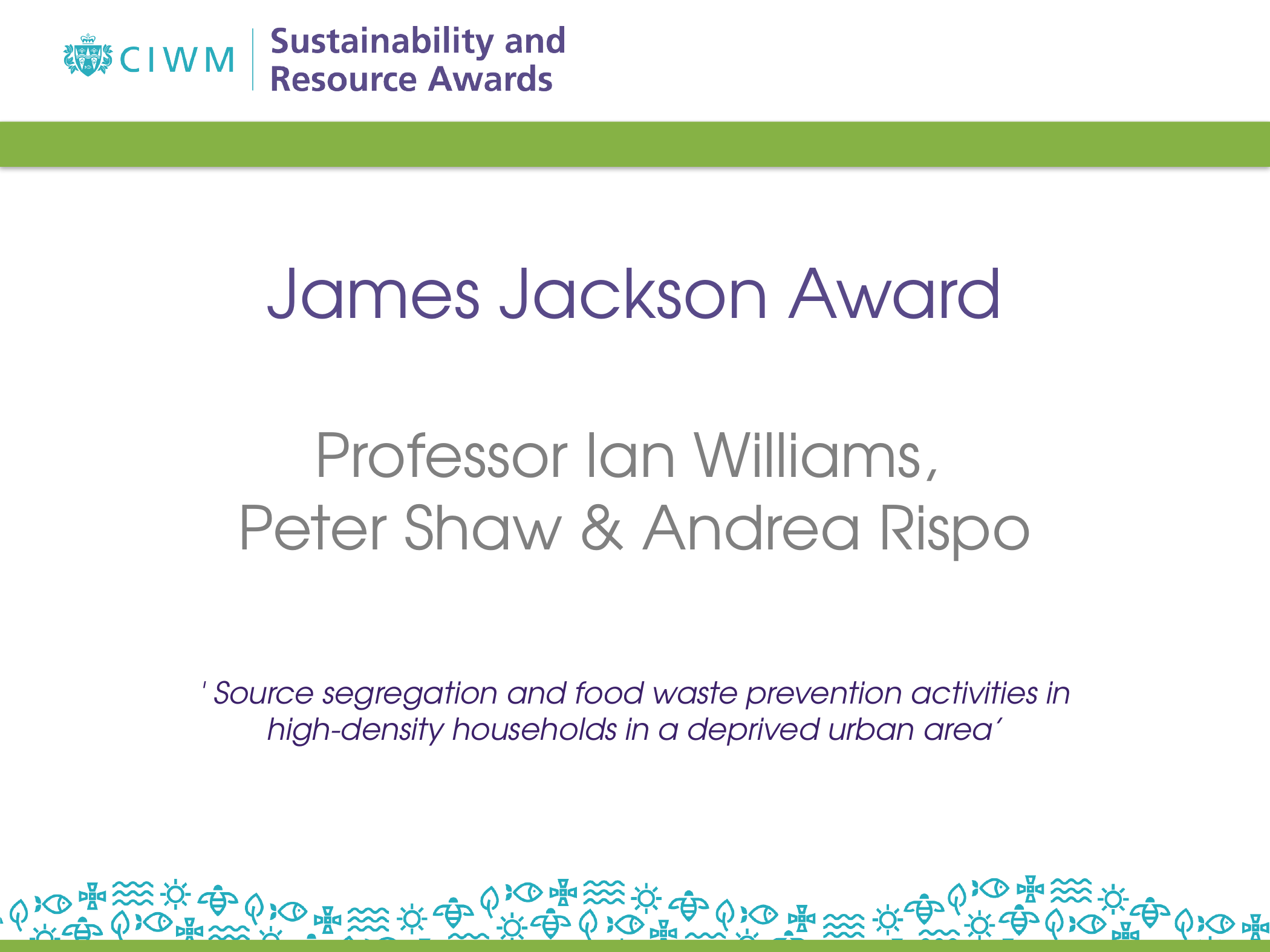

James Jackson Award
Professor Ian Williams,
Peter Shaw & Andrea Rispo
' Source segregation and food waste prevention activities in high-density households in a deprived urban area’